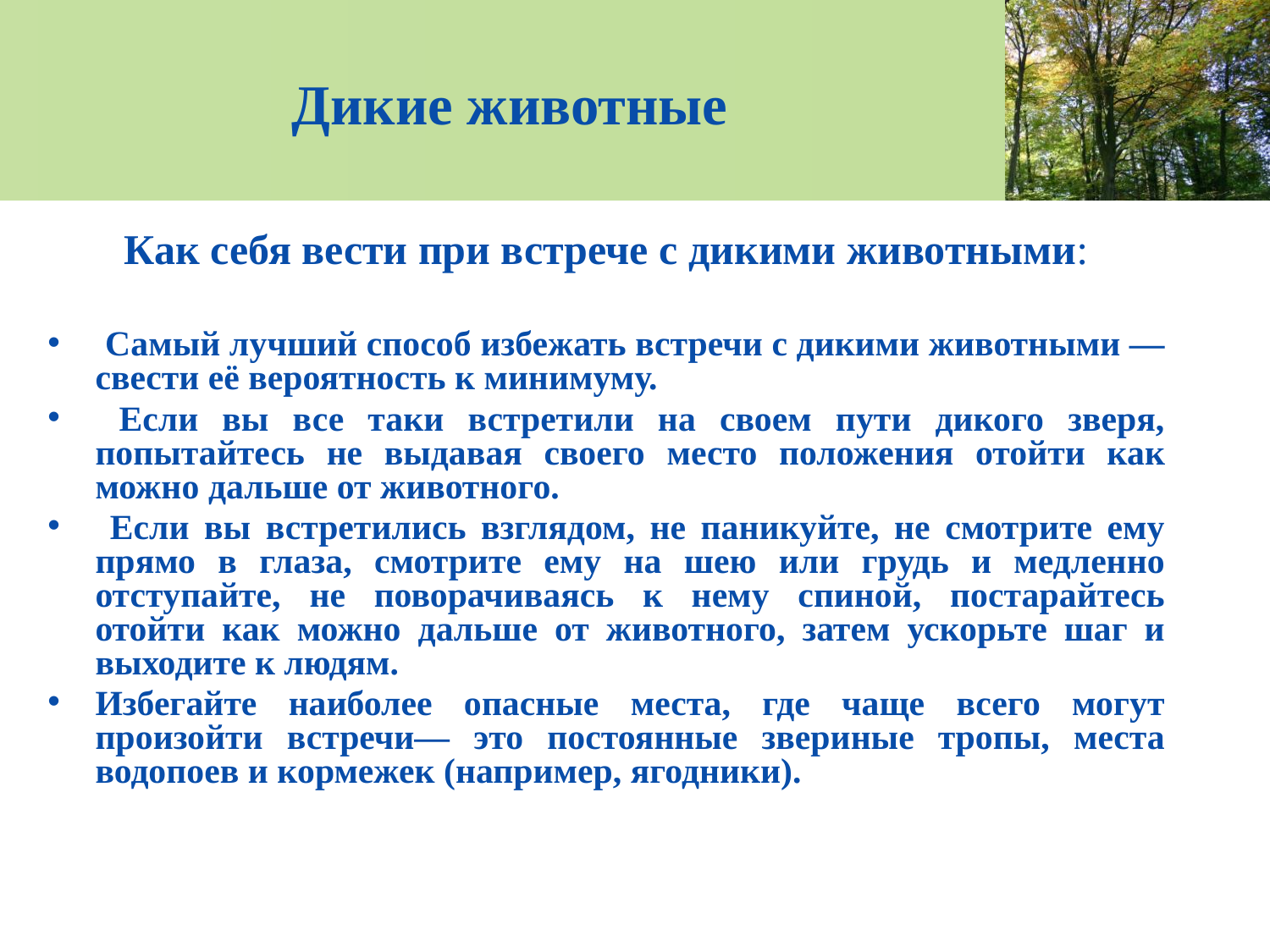

# Дикие животные
Как себя вести при встрече с дикими животными:

 Самый лучший способ избежать встречи с дикими животными — свести её вероятность к минимуму.
 Если вы все таки встретили на своем пути дикого зверя, попытайтесь не выдавая своего место положения отойти как можно дальше от животного.
 Если вы встретились взглядом, не паникуйте, не смотрите ему прямо в глаза, смотрите ему на шею или грудь и медленно отступайте, не поворачиваясь к нему спиной, постарайтесь отойти как можно дальше от животного, затем ускорьте шаг и выходите к людям.
Избегайте наиболее опасные места, где чаще всего могут произойти встречи— это постоянные звери­ные тропы, места водопоев и кормежек (например, ягодники).